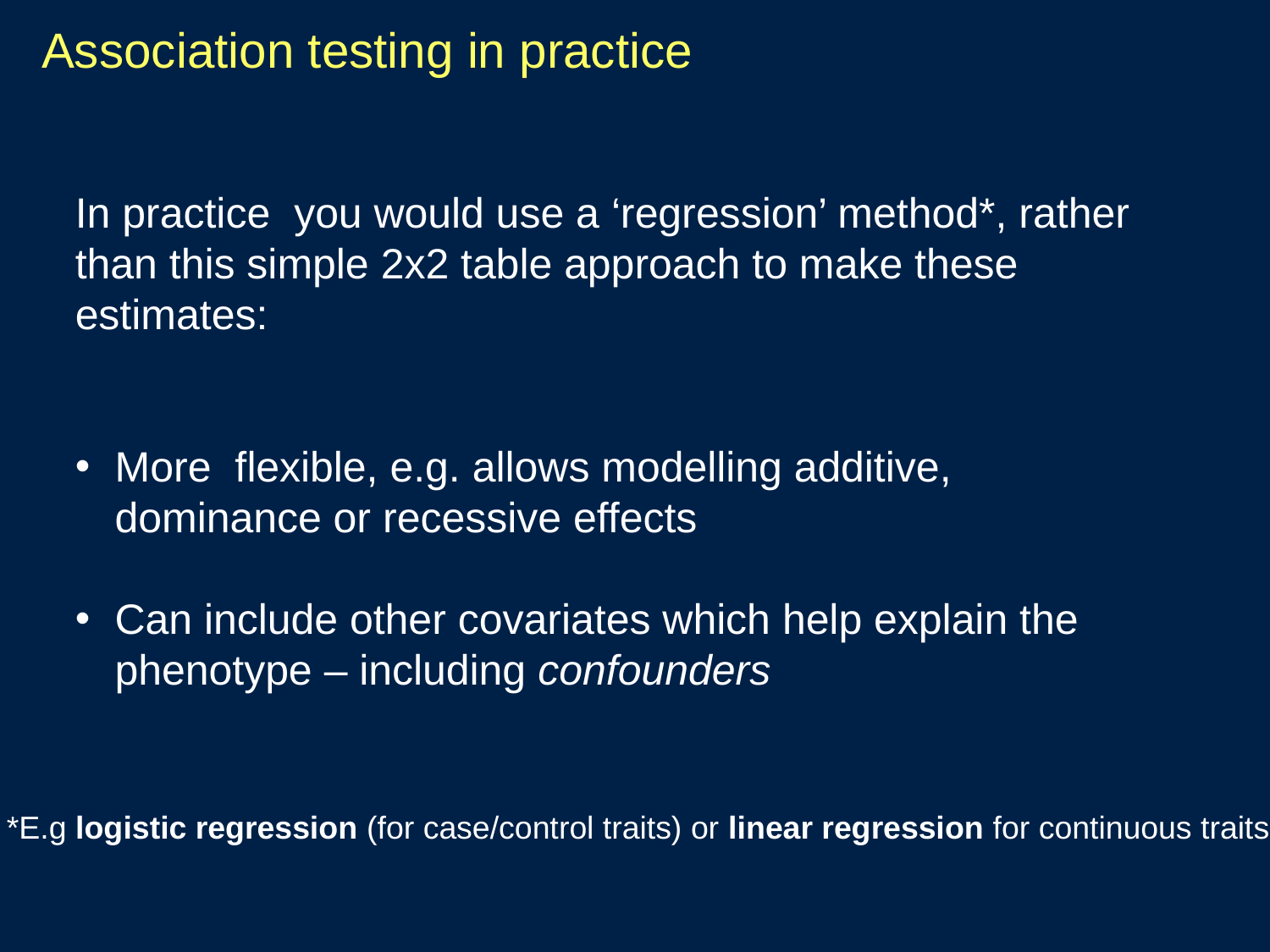

# Association testing in practice
In practice  you would use a ‘regression’ method*, rather than this simple 2x2 table approach to make these estimates:

More  flexible, e.g. allows modelling additive, dominance or recessive effects

Can include other covariates which help explain the phenotype – including confounders

*E.g logistic regression (for case/control traits) or linear regression for continuous traits.